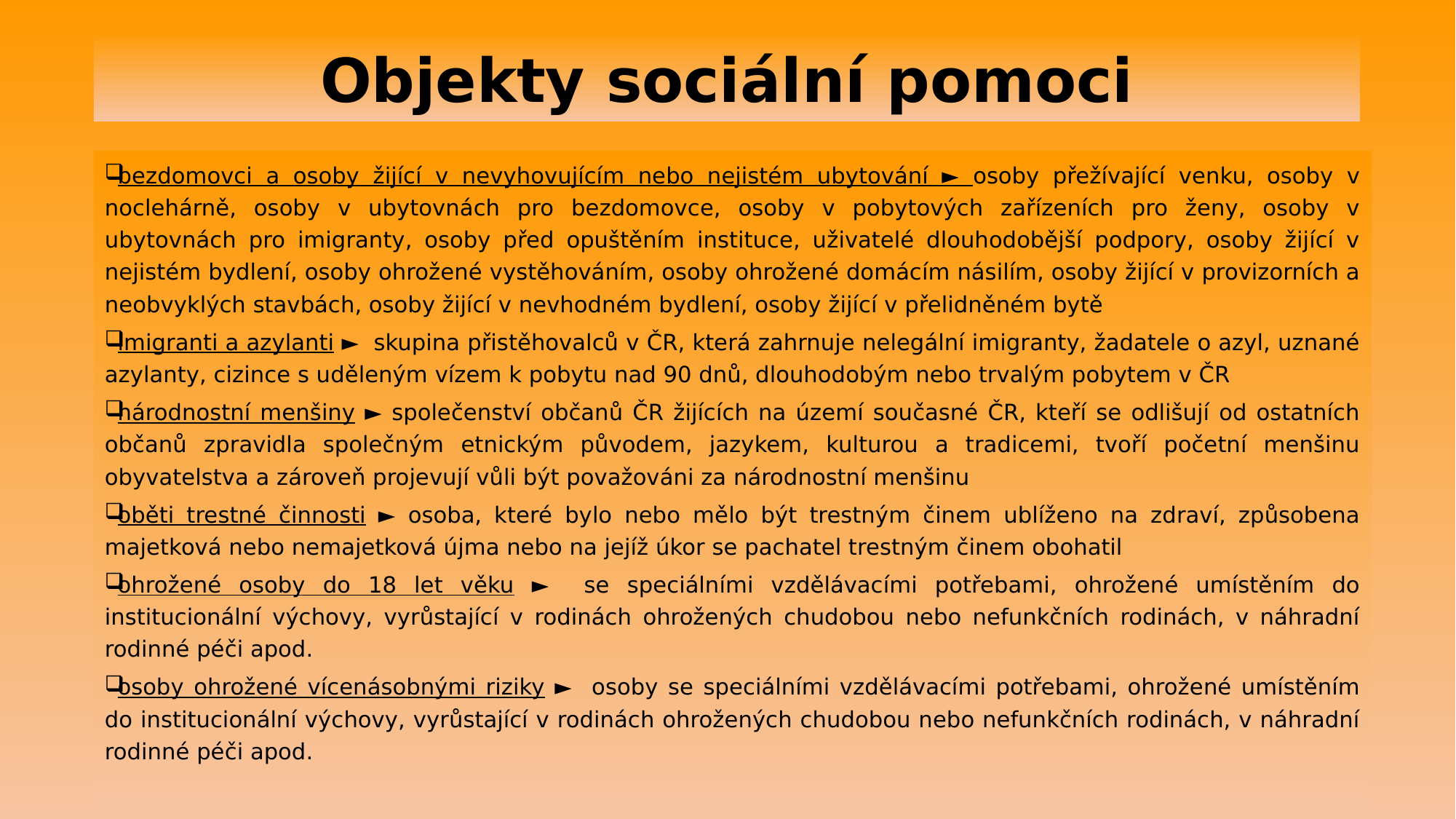

# Objekty sociální pomoci
bezdomovci a osoby žijící v nevyhovujícím nebo nejistém ubytování ► osoby přežívající venku, osoby v noclehárně, osoby v ubytovnách pro bezdomovce, osoby v pobytových zařízeních pro ženy, osoby v ubytovnách pro imigranty, osoby před opuštěním instituce, uživatelé dlouhodobější podpory, osoby žijící v nejistém bydlení, osoby ohrožené vystěhováním, osoby ohrožené domácím násilím, osoby žijící v provizorních a neobvyklých stavbách, osoby žijící v nevhodném bydlení, osoby žijící v přelidněném bytě
imigranti a azylanti ►  skupina přistěhovalců v ČR, která zahrnuje nelegální imigranty, žadatele o azyl, uznané azylanty, cizince s uděleným vízem k pobytu nad 90 dnů, dlouhodobým nebo trvalým pobytem v ČR
národnostní menšiny ► společenství občanů ČR žijících na území současné ČR, kteří se odlišují od ostatních občanů zpravidla společným etnickým původem, jazykem, kulturou a tradicemi, tvoří početní menšinu obyvatelstva a zároveň projevují vůli být považováni za národnostní menšinu
oběti trestné činnosti ► osoba, které bylo nebo mělo být trestným činem ublíženo na zdraví, způsobena majetková nebo nemajetková újma nebo na jejíž úkor se pachatel trestným činem obohatil
ohrožené osoby do 18 let věku ►  se speciálními vzdělávacími potřebami, ohrožené umístěním do institucionální výchovy, vyrůstající v rodinách ohrožených chudobou nebo nefunkčních rodinách, v náhradní rodinné péči apod.
osoby ohrožené vícenásobnými riziky ►  osoby se speciálními vzdělávacími potřebami, ohrožené umístěním do institucionální výchovy, vyrůstající v rodinách ohrožených chudobou nebo nefunkčních rodinách, v náhradní rodinné péči apod.